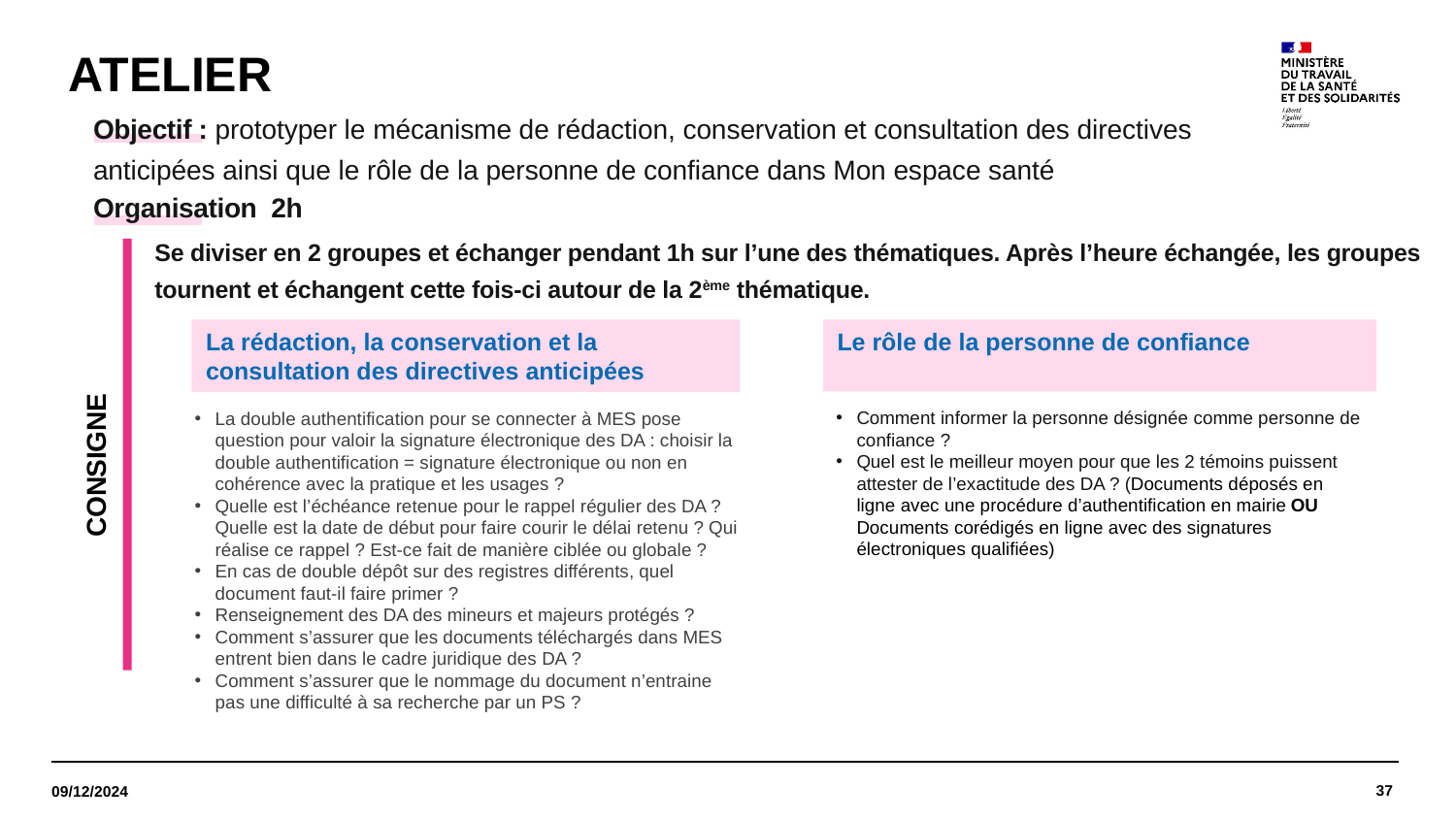

# ATELIER
Objectif : prototyper le mécanisme de rédaction, conservation et consultation des directives anticipées ainsi que le rôle de la personne de confiance dans Mon espace santé
Organisation  2h
Se diviser en 2 groupes et échanger pendant 1h sur l’une des thématiques. Après l’heure échangée, les groupes tournent et échangent cette fois-ci autour de la 2ème thématique.

CONSIGNE
Le rôle de la personne de confiance

La rédaction, la conservation et la consultation des directives anticipées
Comment informer la personne désignée comme personne de confiance ?
Quel est le meilleur moyen pour que les 2 témoins puissent attester de l’exactitude des DA ? (Documents déposés en ligne avec une procédure d’authentification en mairie OU Documents corédigés en ligne avec des signatures électroniques qualifiées)

La double authentification pour se connecter à MES pose question pour valoir la signature électronique des DA : choisir la double authentification = signature électronique ou non en cohérence avec la pratique et les usages ?
Quelle est l’échéance retenue pour le rappel régulier des DA ? Quelle est la date de début pour faire courir le délai retenu ? Qui réalise ce rappel ? Est-ce fait de manière ciblée ou globale ?
En cas de double dépôt sur des registres différents, quel document faut-il faire primer ?
Renseignement des DA des mineurs et majeurs protégés ?
Comment s’assurer que les documents téléchargés dans MES entrent bien dans le cadre juridique des DA ?
Comment s’assurer que le nommage du document n’entraine pas une difficulté à sa recherche par un PS ?

37
09/12/2024